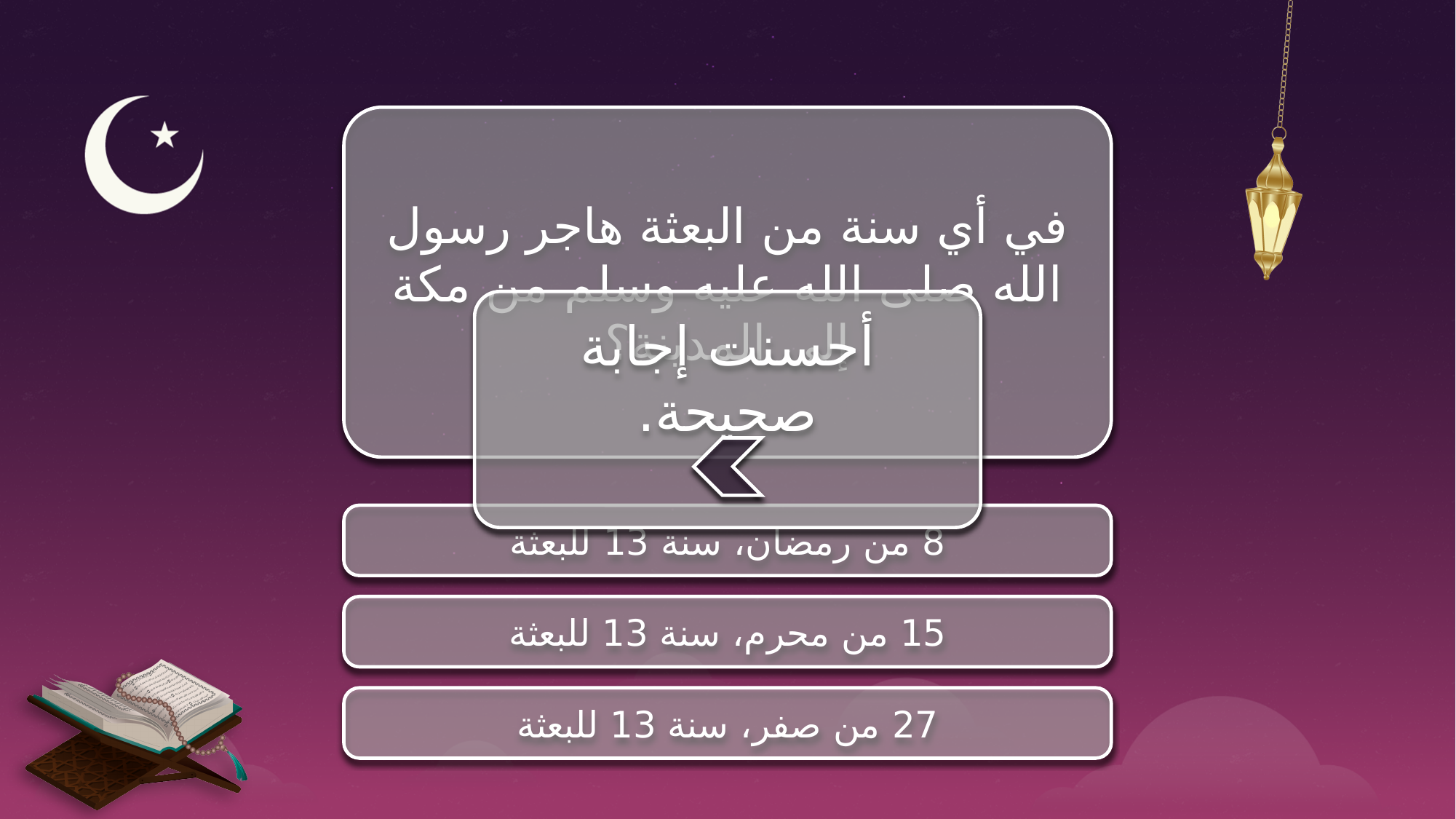

في أي سنة من البعثة هاجر رسول الله صلى الله عليه وسلم من مكة إلى المدينة؟
أحسنت إجابة صحيحة.

8 من رمضان، سنة 13 للبعثة
15 من محرم، سنة 13 للبعثة
27 من صفر، سنة 13 للبعثة